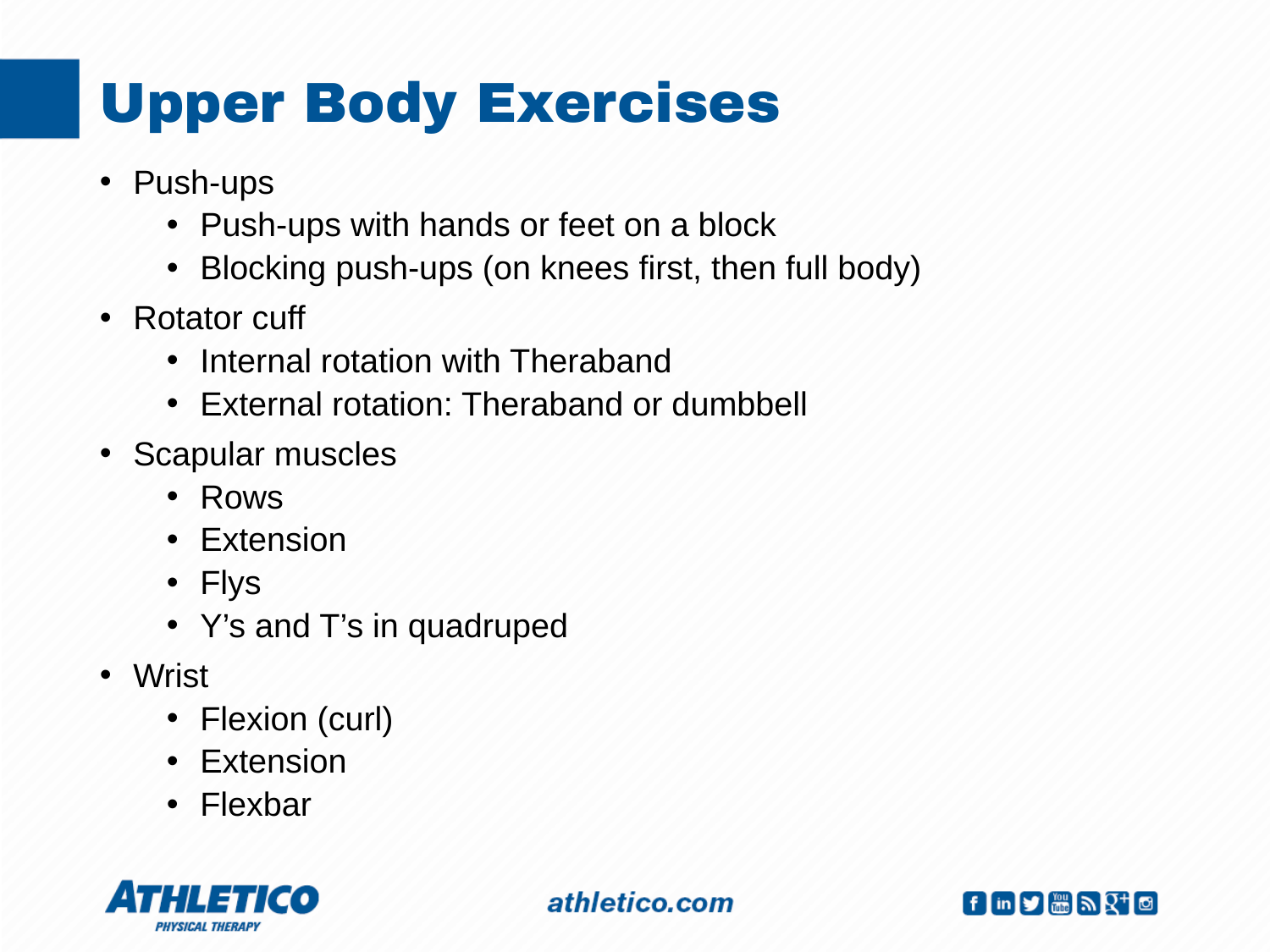

Upper Body Exercises
Push-ups
Push-ups with hands or feet on a block
Blocking push-ups (on knees first, then full body)
Rotator cuff
Internal rotation with Theraband
External rotation: Theraband or dumbbell
Scapular muscles
Rows
Extension
Flys
Y’s and T’s in quadruped
Wrist
Flexion (curl)
Extension
Flexbar